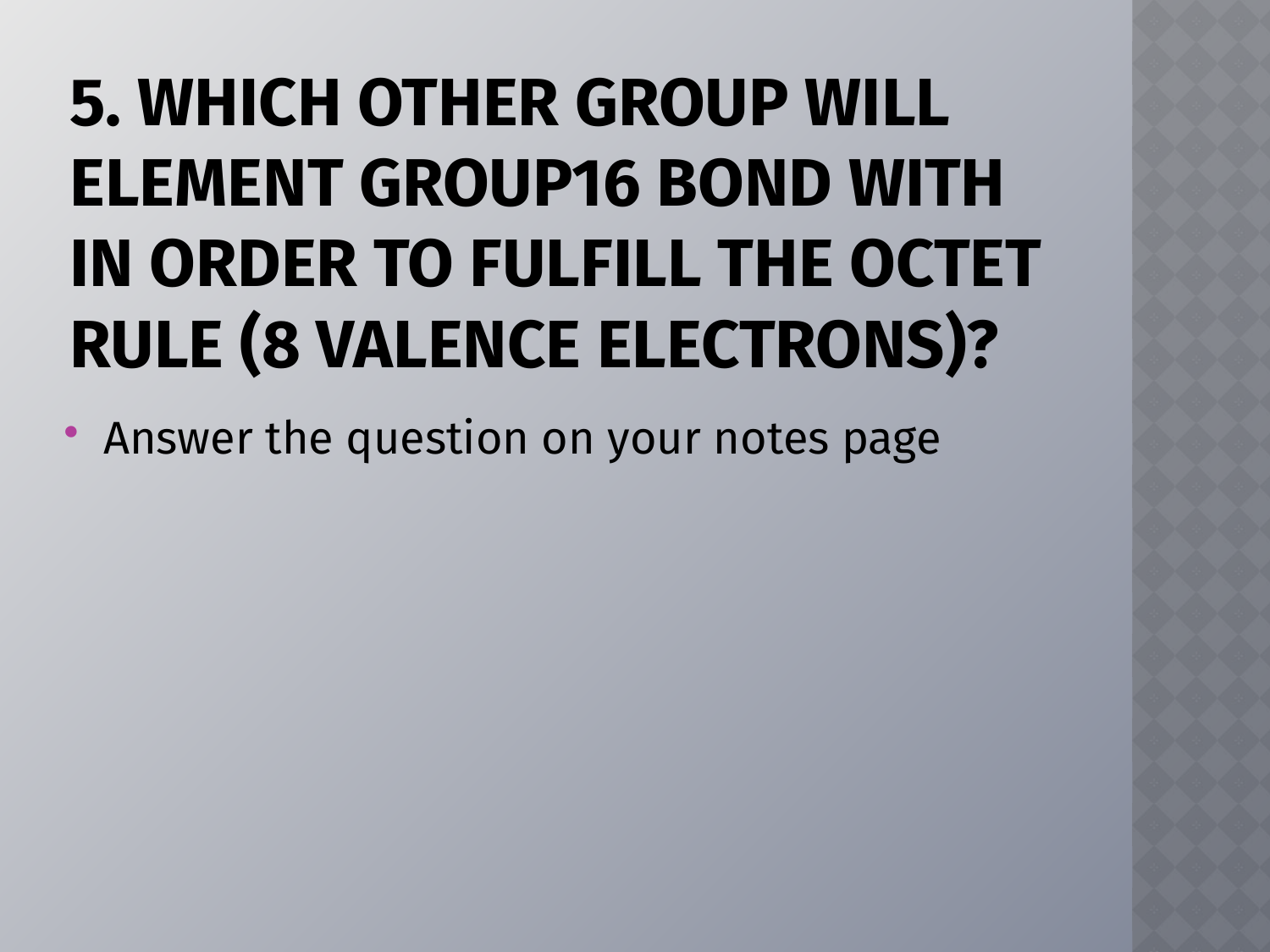

# 5. WHICH OTHER GROUP WILL ELEMENT GROUP16 BOND WITH IN ORDER TO FULFILL the octet rule (8 valence electrons)?
Answer the question on your notes page